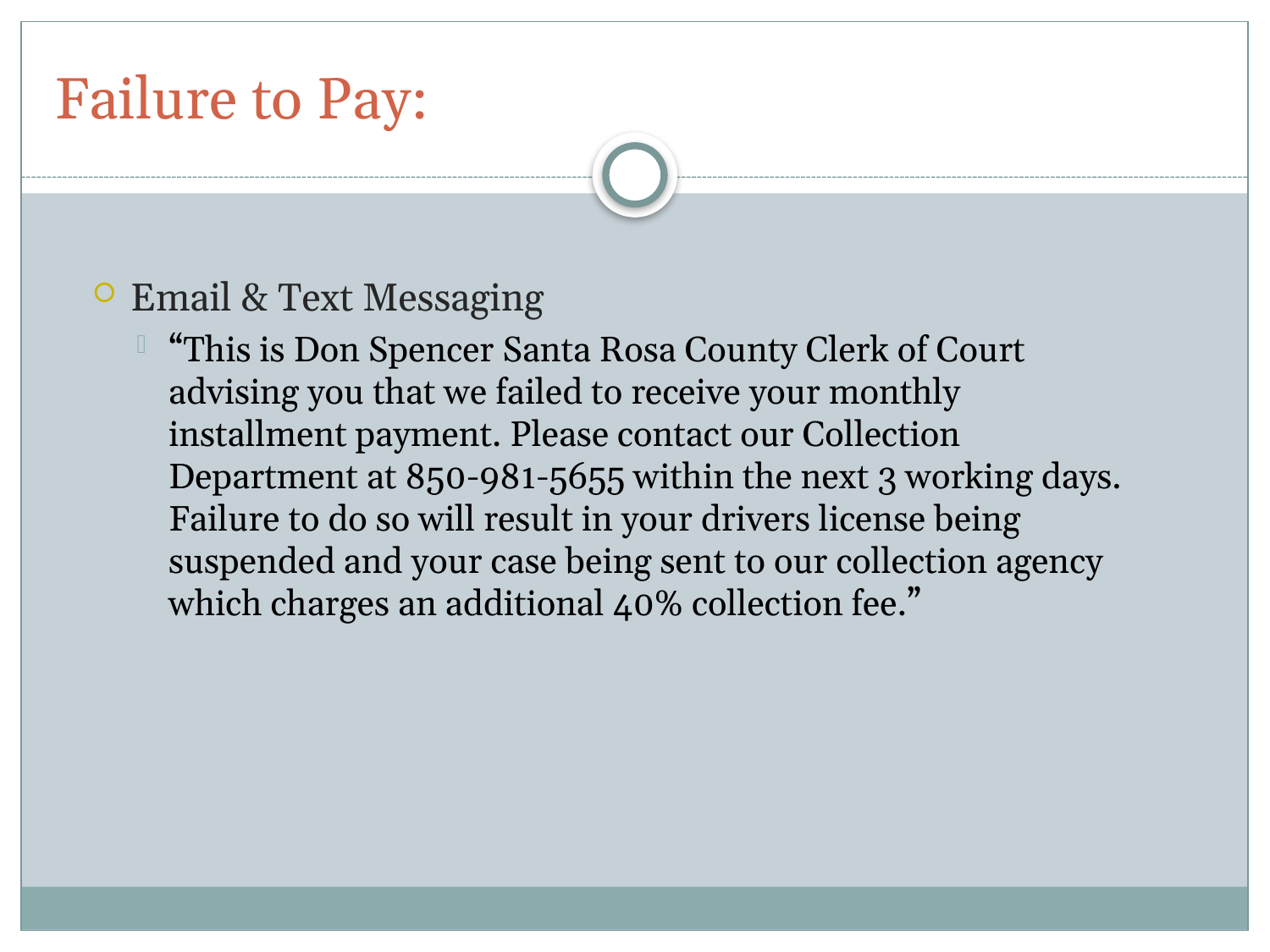

# Failure to Pay:

Email & Text Messaging
“This is Don Spencer Santa Rosa County Clerk of Court advising you that we failed to receive your monthly installment payment. Please contact our Collection Department at 850-981-5655 within the next 3 working days.  Failure to do so will result in your drivers license being suspended and your case being sent to our collection agency which charges an additional 40% collection fee.”